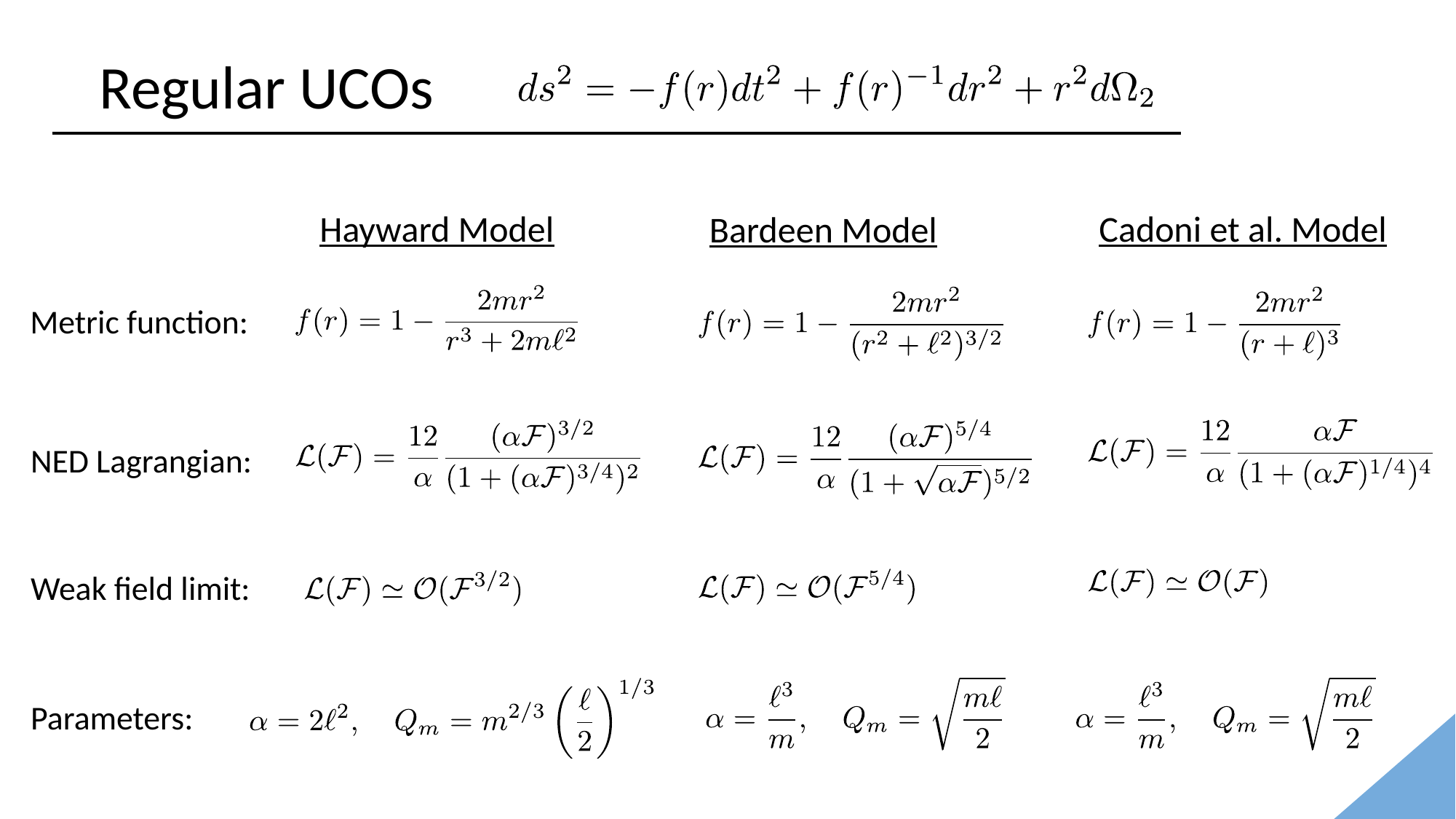

# Regular UCOs

Cadoni et al. Model
Hayward Model
Bardeen Model

Metric function:

NED Lagrangian:
Weak field limit:

Parameters:

44